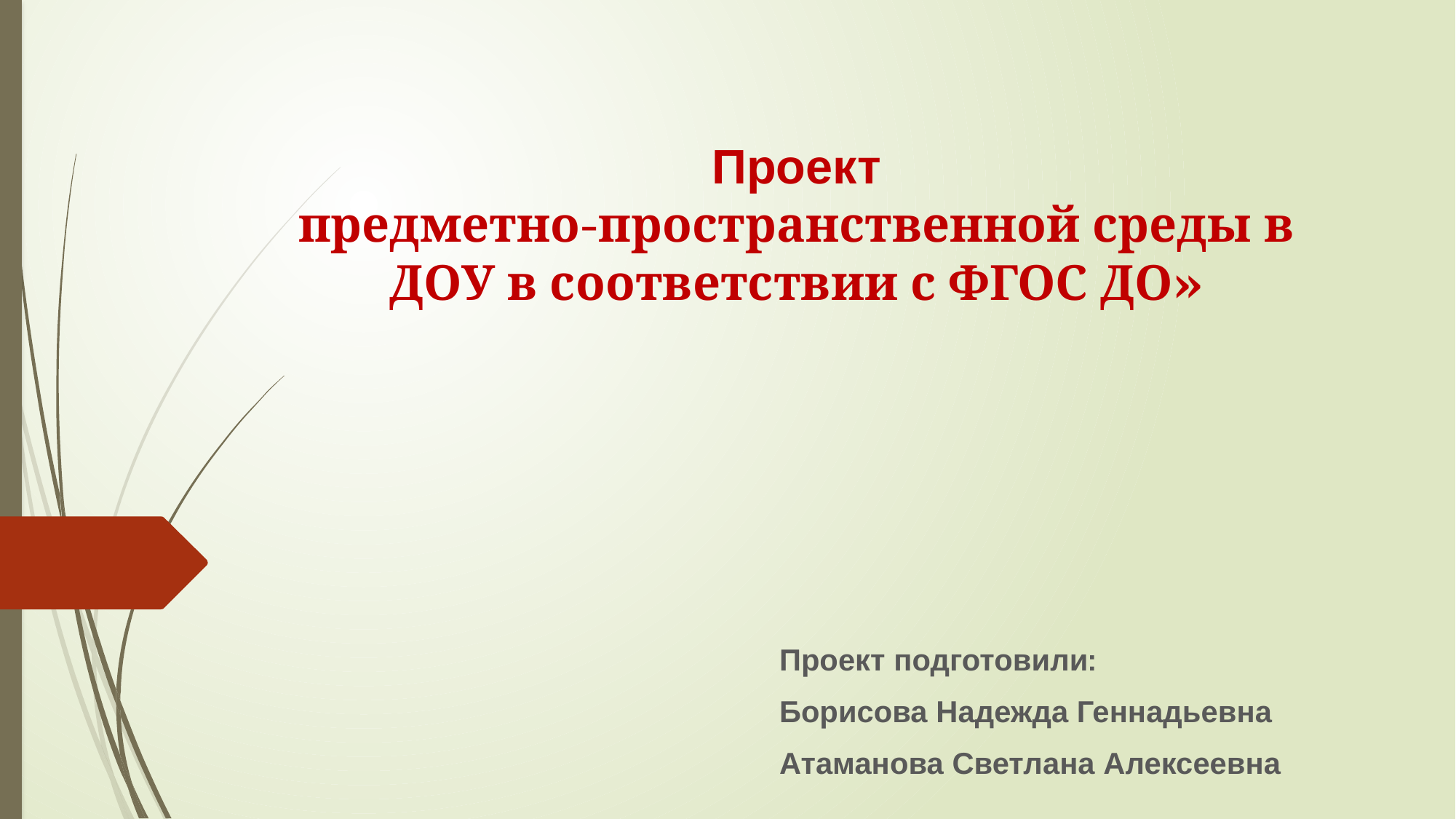

# Проект предметно-пространственной среды в ДОУ в соответствии с ФГОС ДО»
Проект подготовили:
Борисова Надежда Геннадьевна
Атаманова Светлана Алексеевна